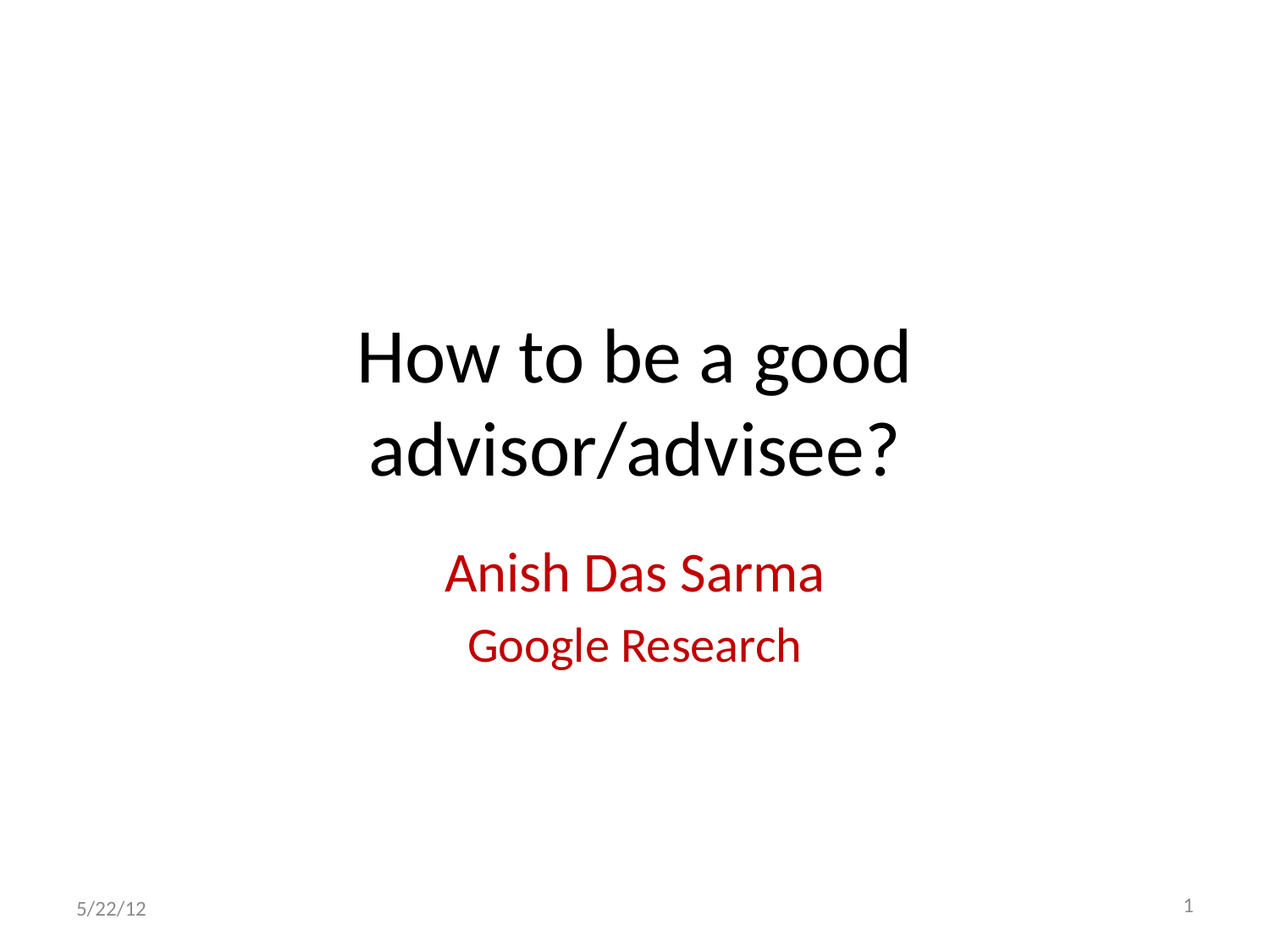

# How to be a good advisor/advisee?
Anish Das Sarma
Google Research
1
5/22/12